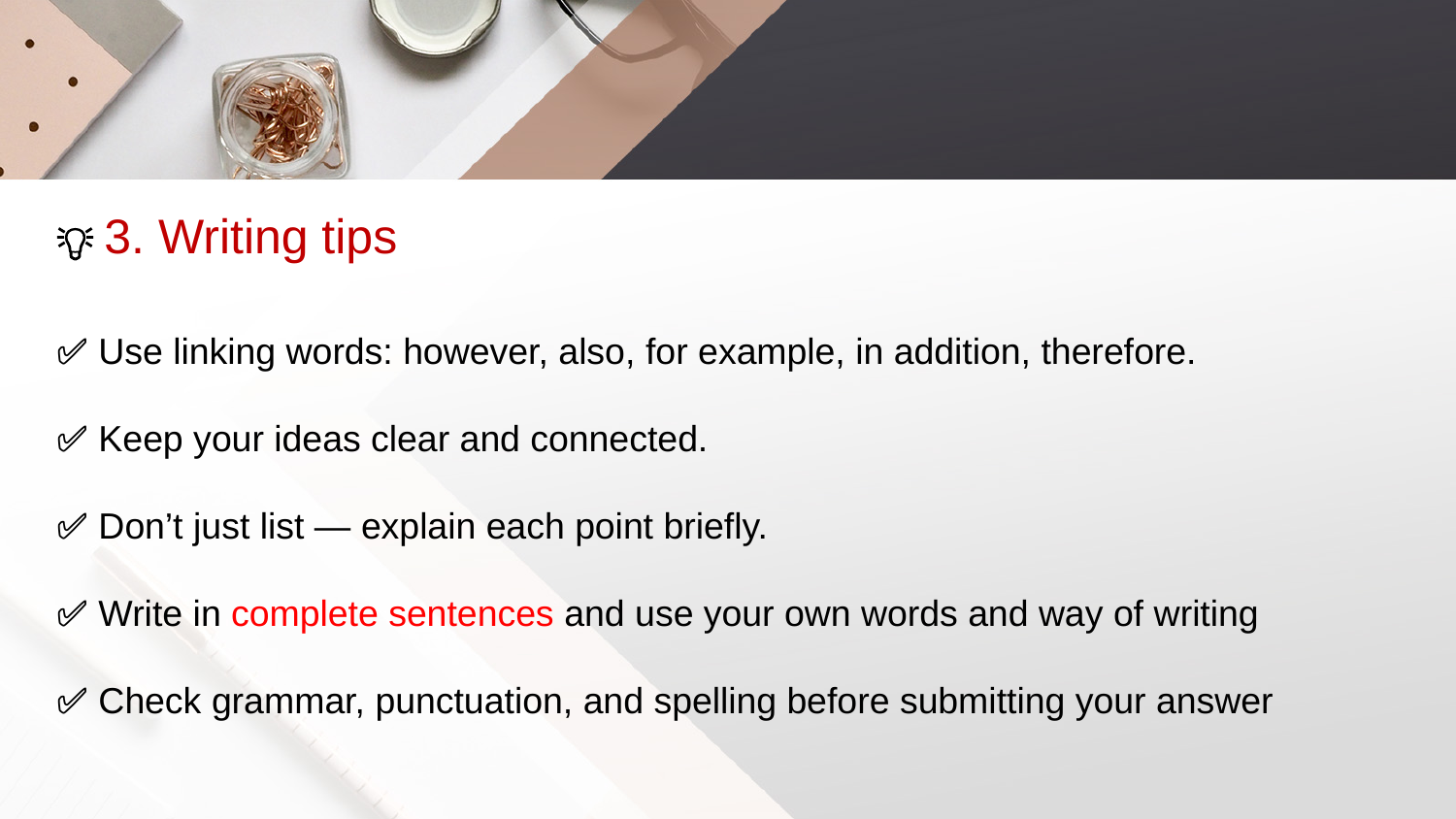

💡 3. Writing tips
✅ Use linking words: however, also, for example, in addition, therefore.
✅ Keep your ideas clear and connected.
✅ Don’t just list — explain each point briefly.
✅ Write in complete sentences and use your own words and way of writing
✅ Check grammar, punctuation, and spelling before submitting your answer